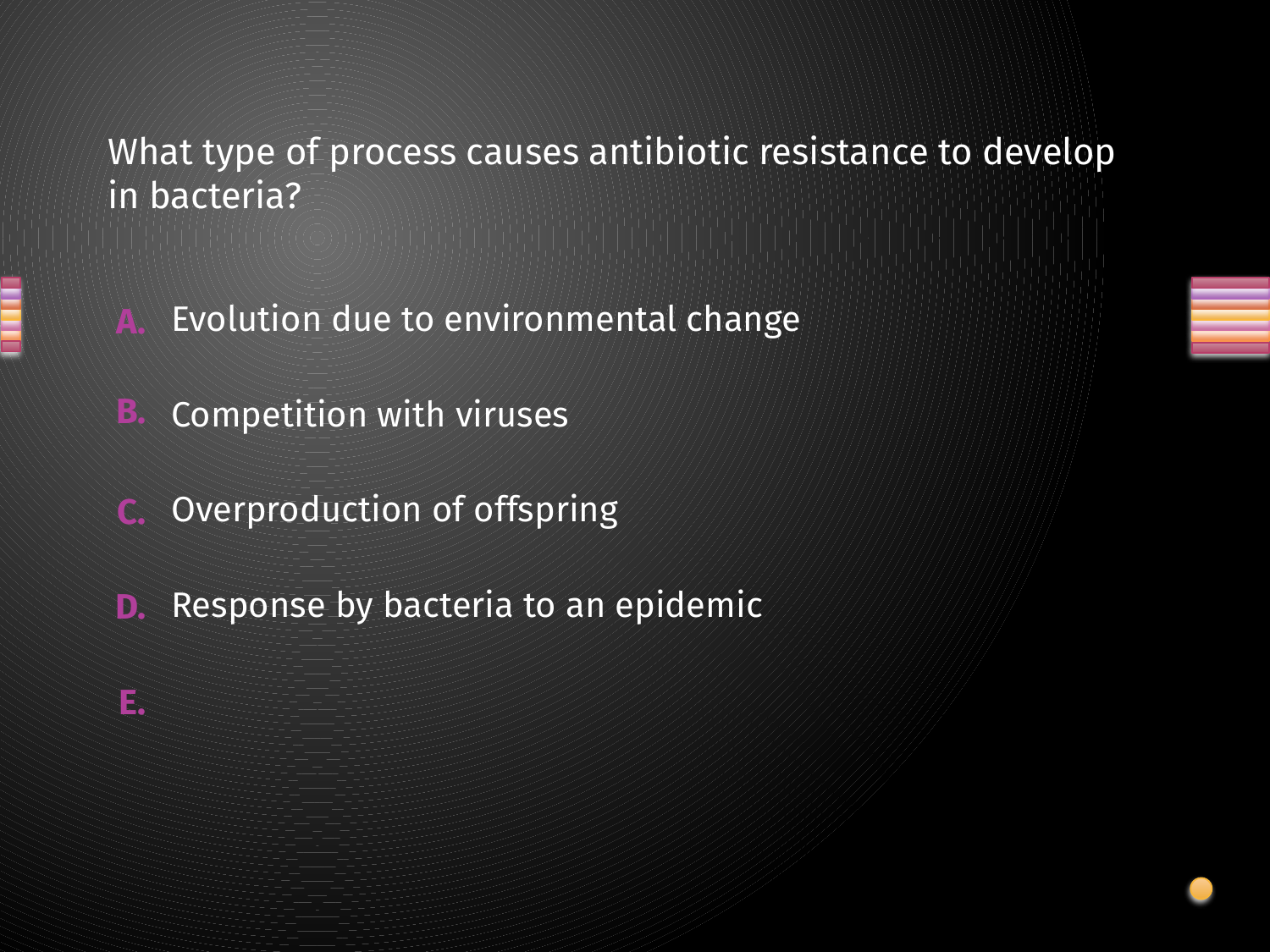

# What type of process causes antibiotic resistance to develop in bacteria?
Evolution due to environmental change
Competition with viruses
Overproduction of offspring
Response by bacteria to an epidemic